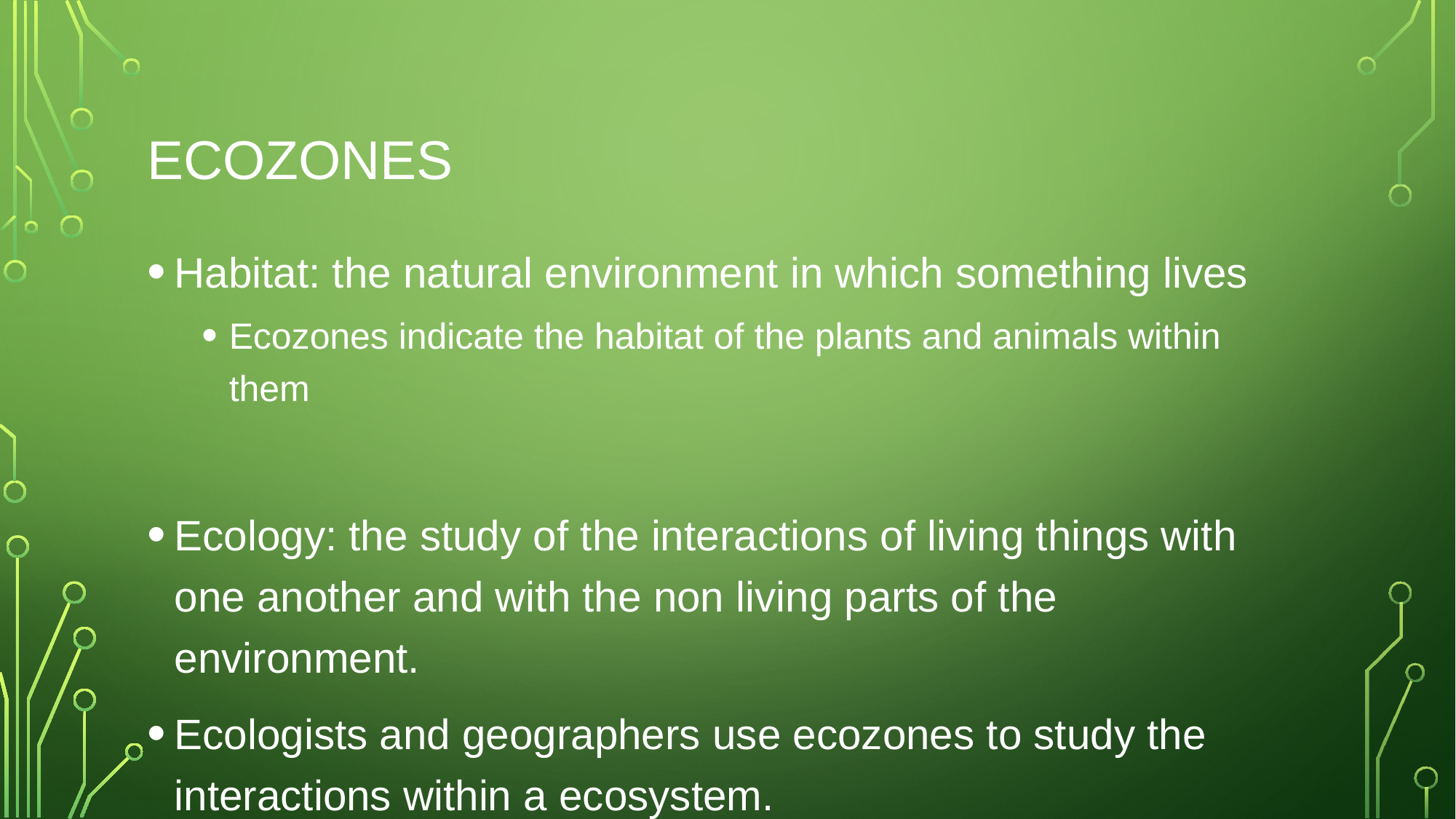

# Ecozones
Habitat: the natural environment in which something lives
Ecozones indicate the habitat of the plants and animals within them

Ecology: the study of the interactions of living things with one another and with the non living parts of the environment.
Ecologists and geographers use ecozones to study the interactions within a ecosystem.
Eg. How sunlight, and precipitation are related to the life in the forest.